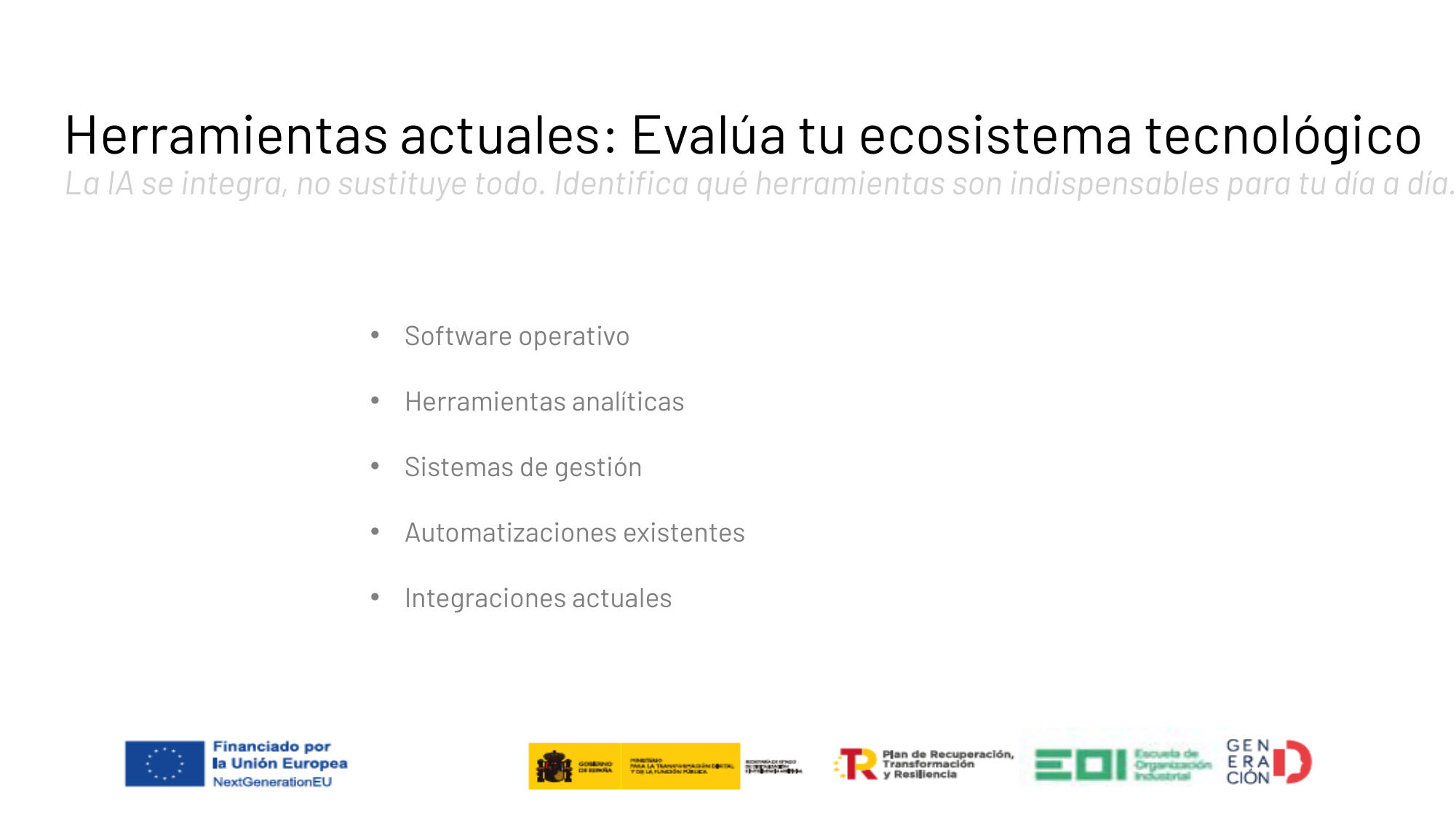

# Herramientas actuales: Evalúa tu ecosistema tecnológico La IA se integra, no sustituye todo. Identifica qué herramientas son indispensables para tu día a día.
Software operativo

Herramientas analíticas

Sistemas de gestión

Automatizaciones existentes

Integraciones actuales